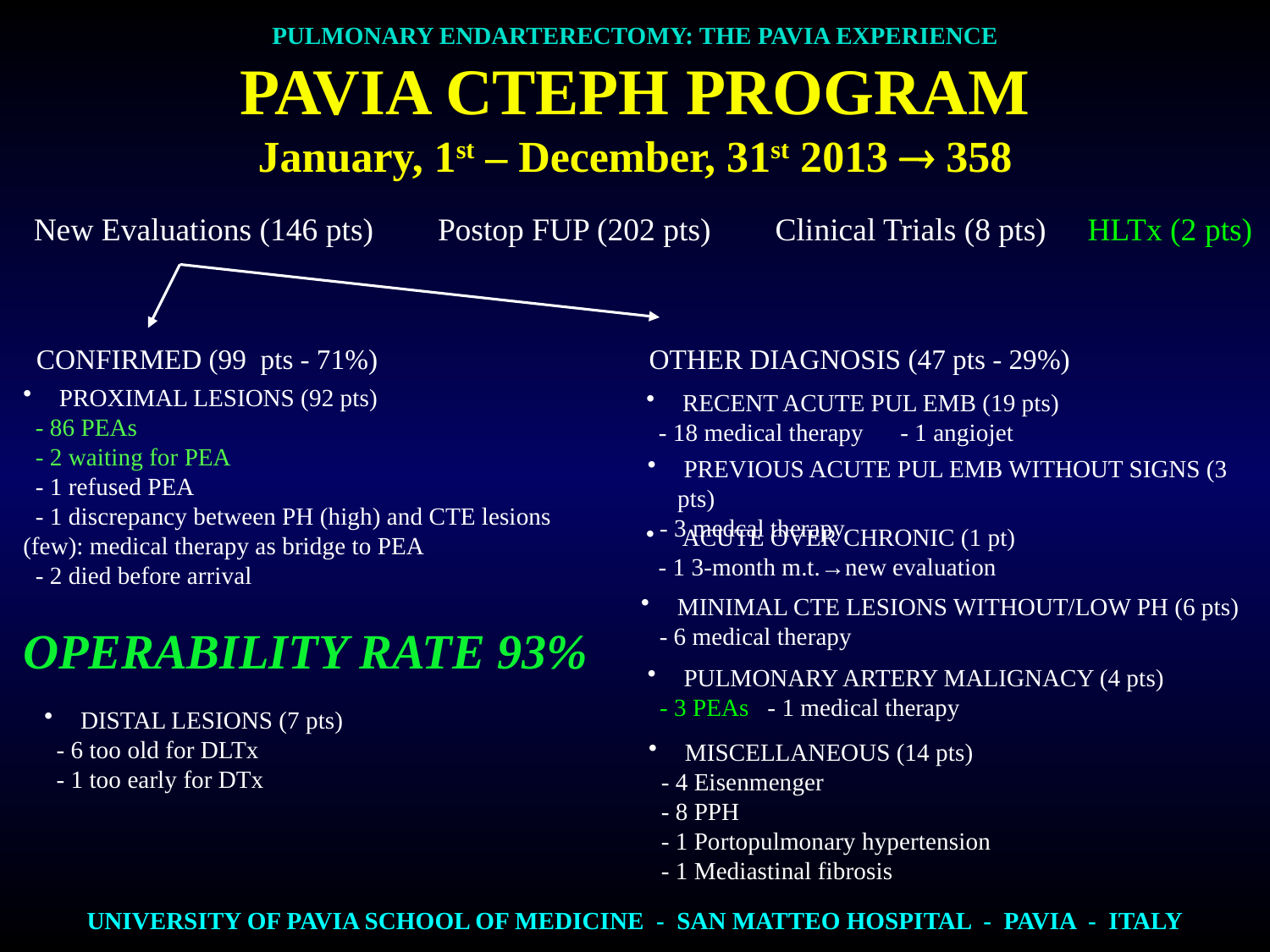

PULMONARY ENDARTERECTOMY: THE PAVIA EXPERIENCE
PAVIA CTEPH PROGRAM
January, 1st – December, 31st 2013 → 358
New Evaluations (146 pts)        Postop FUP (202 pts)        Clinical Trials (8 pts)     HLTx (2 pts)

CONFIRMED (99  pts - 71%)		               OTHER DIAGNOSIS (47 pts - 29%)
 PROXIMAL LESIONS (92 pts)
  - 86 PEAs
  - 2 waiting for PEA
  - 1 refused PEA
  - 1 discrepancy between PH (high) and CTE lesions (few): medical therapy as bridge to PEA
  - 2 died before arrival
 RECENT ACUTE PUL EMB (19 pts)
  - 18 medical therapy	- 1 angiojet
 PREVIOUS ACUTE PUL EMB WITHOUT SIGNS (3 pts)
  - 3 medcal therapy
 ACUTE OVER CHRONIC (1 pt)
  - 1 3-month m.t.→new evaluation
 MINIMAL CTE LESIONS WITHOUT/LOW PH (6 pts)
   - 6 medical therapy
OPERABILITY RATE 93%
 PULMONARY ARTERY MALIGNACY (4 pts)
  - 3 PEAs   - 1 medical therapy
 DISTAL LESIONS (7 pts)
  - 6 too old for DLTx
  - 1 too early for DTx
 MISCELLANEOUS (14 pts)
  - 4 Eisenmenger
  - 8 PPH
  - 1 Portopulmonary hypertension
  - 1 Mediastinal fibrosis